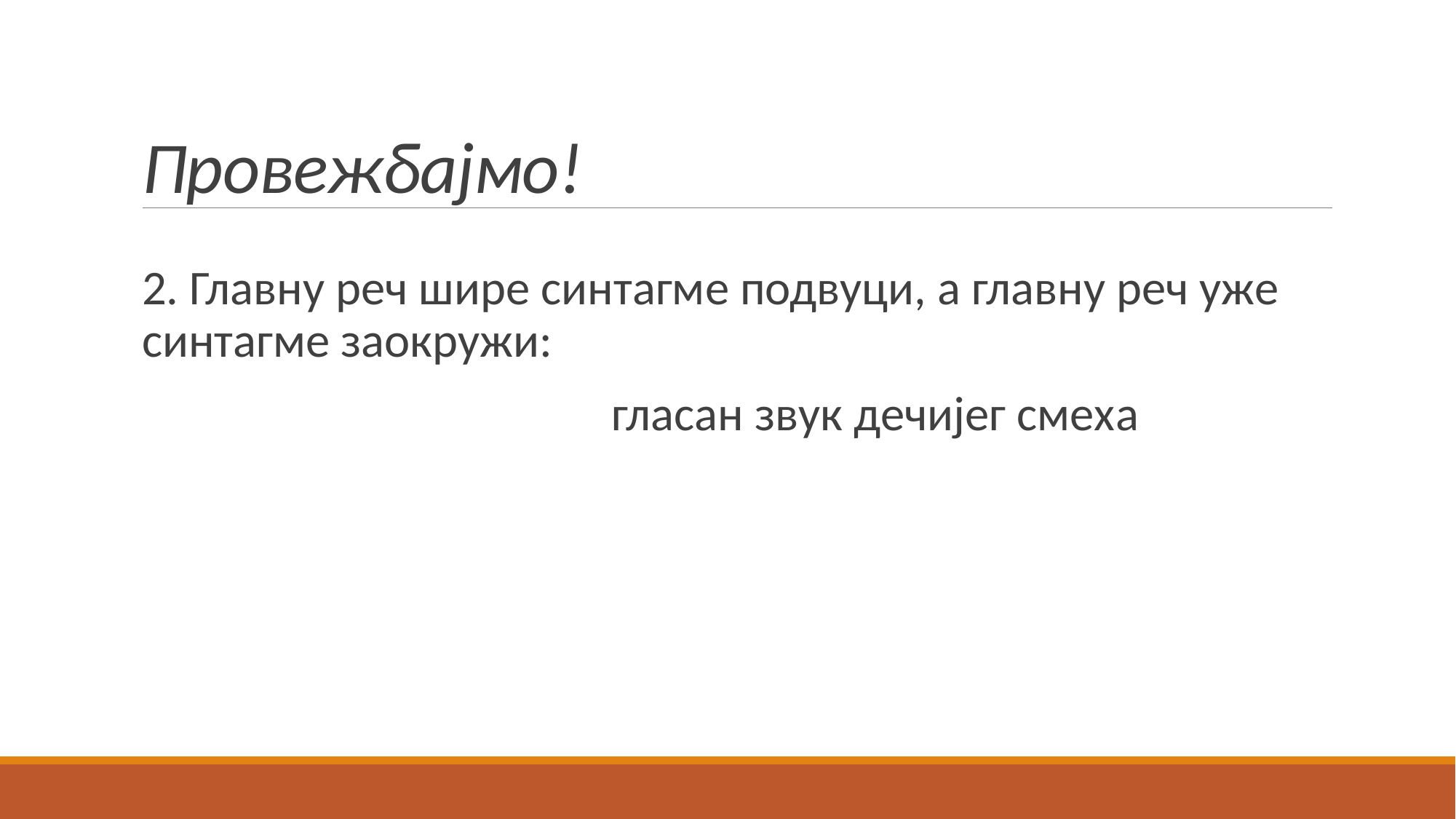

# Провежбајмо!
2. Главну реч шире синтагме подвуци, а главну реч уже синтагме заокружи:
                                           гласан звук дечијег смеха